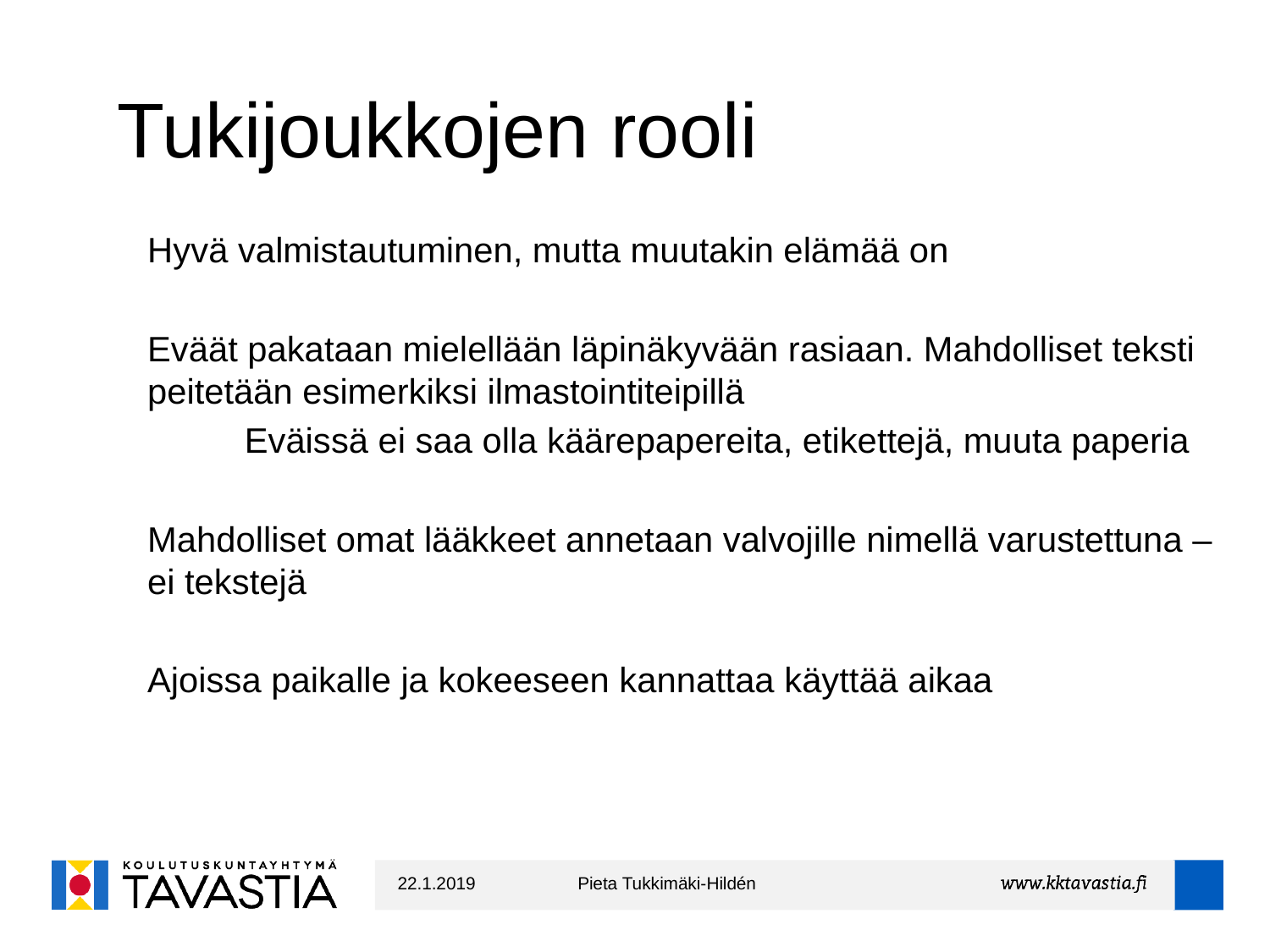

# Tukijoukkojen rooli
Hyvä valmistautuminen, mutta muutakin elämää on

Eväät pakataan mielellään läpinäkyvään rasiaan. Mahdolliset teksti peitetään esimerkiksi ilmastointiteipillä
	Eväissä ei saa olla käärepapereita, etikettejä, muuta paperia

Mahdolliset omat lääkkeet annetaan valvojille nimellä varustettuna – ei tekstejä

Ajoissa paikalle ja kokeeseen kannattaa käyttää aikaa

22.1.2019
Pieta Tukkimäki-Hildén